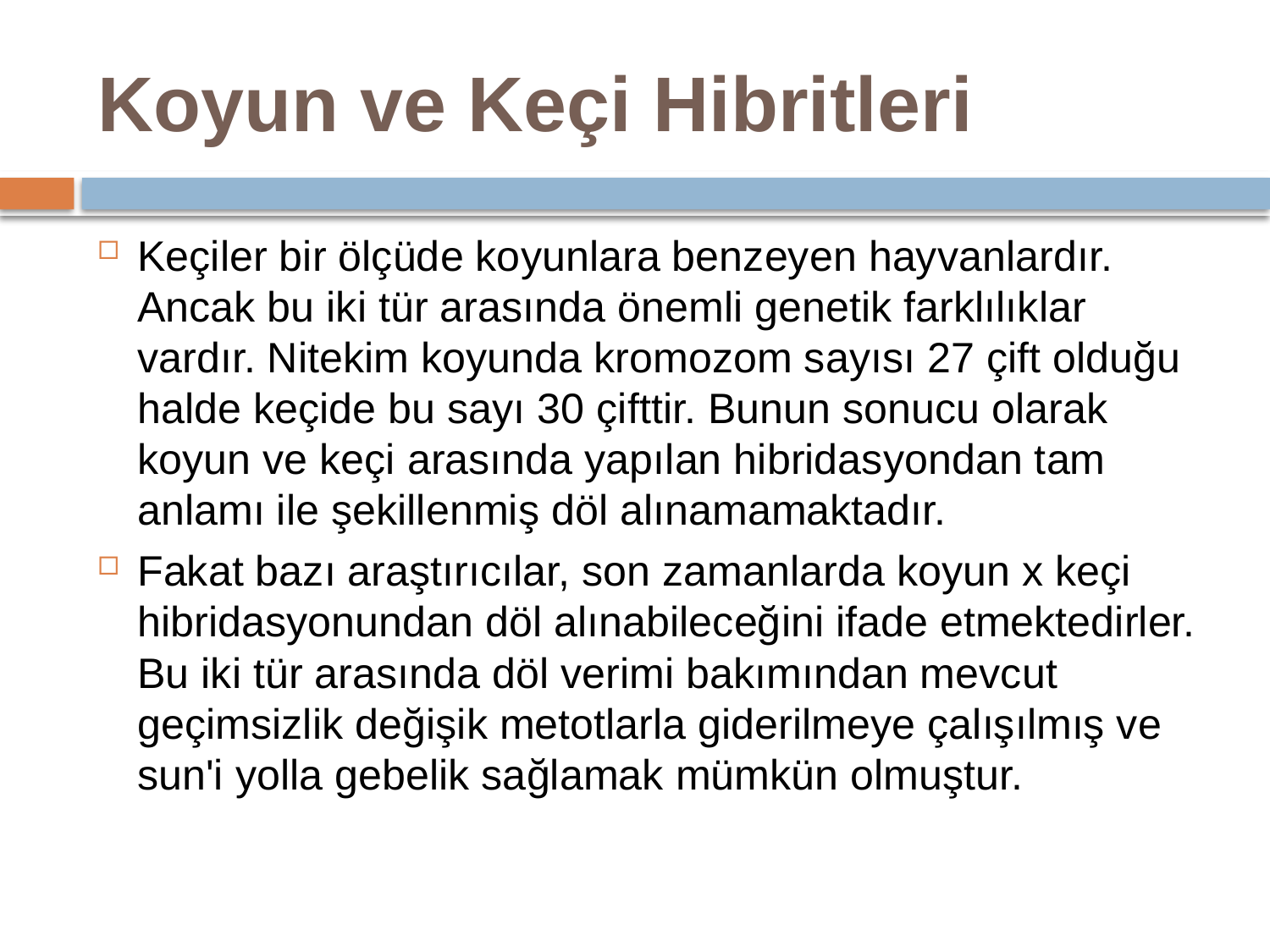

# Koyun ve Keçi Hibritleri
Keçiler bir ölçüde koyunlara benzeyen hayvanlardır. Ancak bu iki tür arasında önemli genetik farklılıklar vardır. Nitekim koyunda kromozom sayısı 27 çift olduğu halde keçide bu sayı 30 çifttir. Bunun sonucu olarak koyun ve keçi arasında yapılan hibridasyondan tam anlamı ile şekillenmiş döl alınamamaktadır.
Fakat bazı araştırıcılar, son zamanlarda koyun x keçi hibridasyonundan döl alınabileceğini ifade etmektedirler. Bu iki tür arasında döl verimi bakımından mevcut geçimsizlik değişik metotlarla giderilmeye çalışılmış ve sun'i yolla gebelik sağlamak mümkün olmuştur.